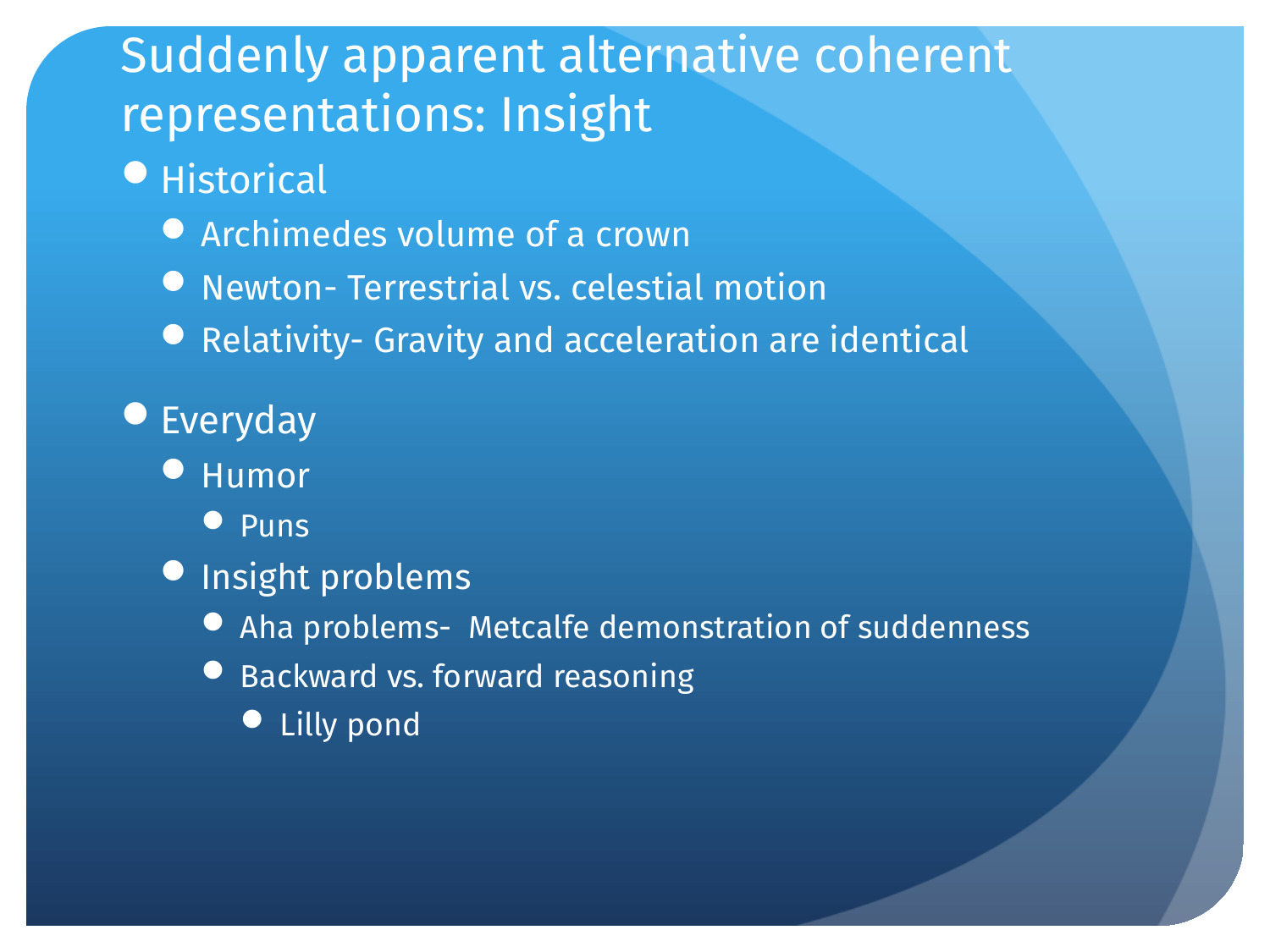

# Suddenly apparent alternative coherent representations: Insight
Historical
Archimedes volume of a crown
Newton- Terrestrial vs. celestial motion
Relativity- Gravity and acceleration are identical
Everyday
Humor
Puns
Insight problems
Aha problems-  Metcalfe demonstration of suddenness
Backward vs. forward reasoning
Lilly pond